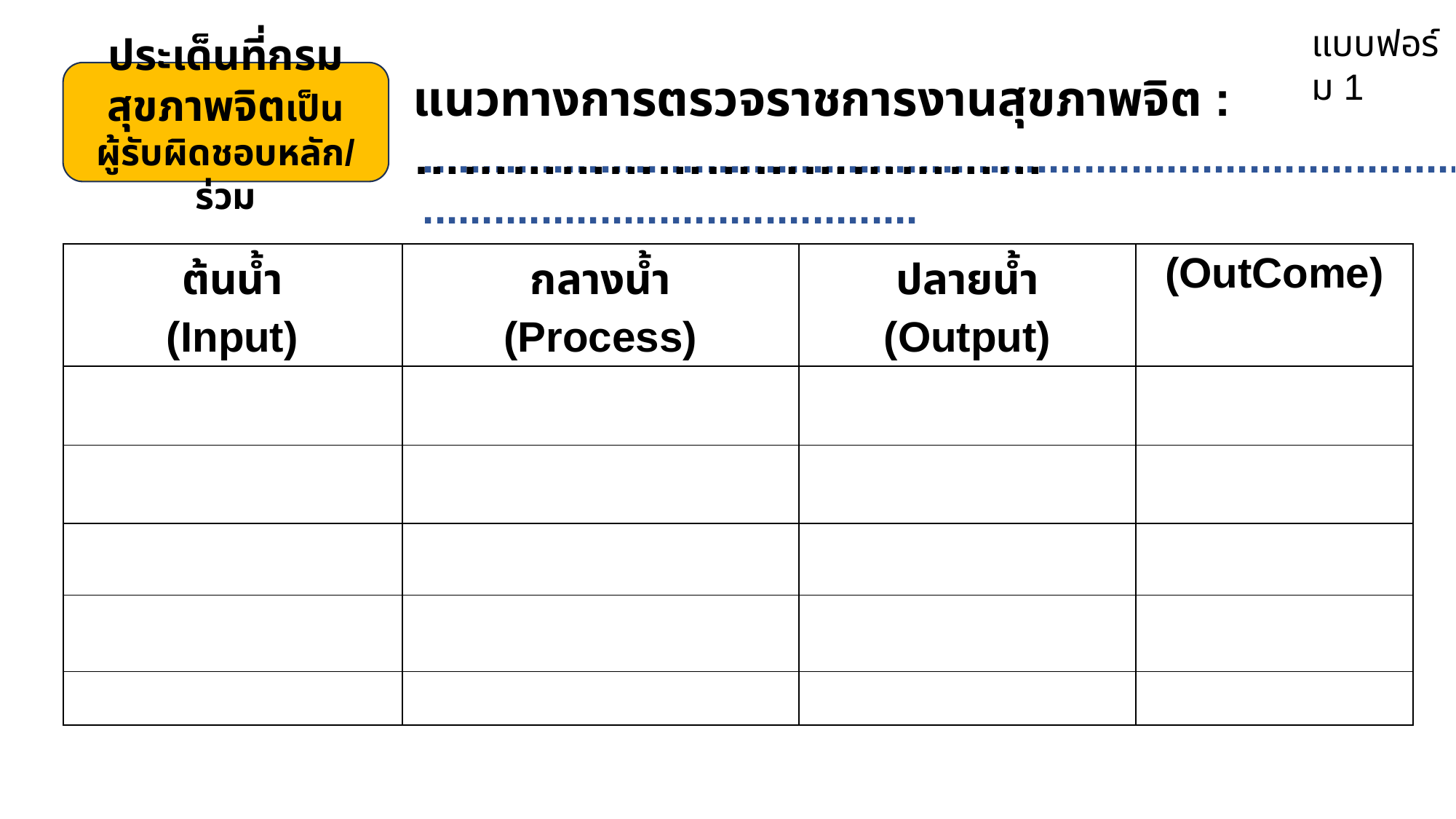

แบบฟอร์ม 1
ประเด็นที่กรมสุขภาพจิตเป็นผู้รับผิดชอบหลัก/ร่วม
แนวทางการตรวจราชการงานสุขภาพจิต :…………………………………
......................................................................................................................................
| ต้นน้ำ (Input) | กลางน้ำ (Process) | ปลายน้ำ (Output) | (OutCome) |
| --- | --- | --- | --- |
|  |  |  |  |
|  |  |  |  |
|  |  |  |  |
|  |  |  |  |
|  |  |  |  |